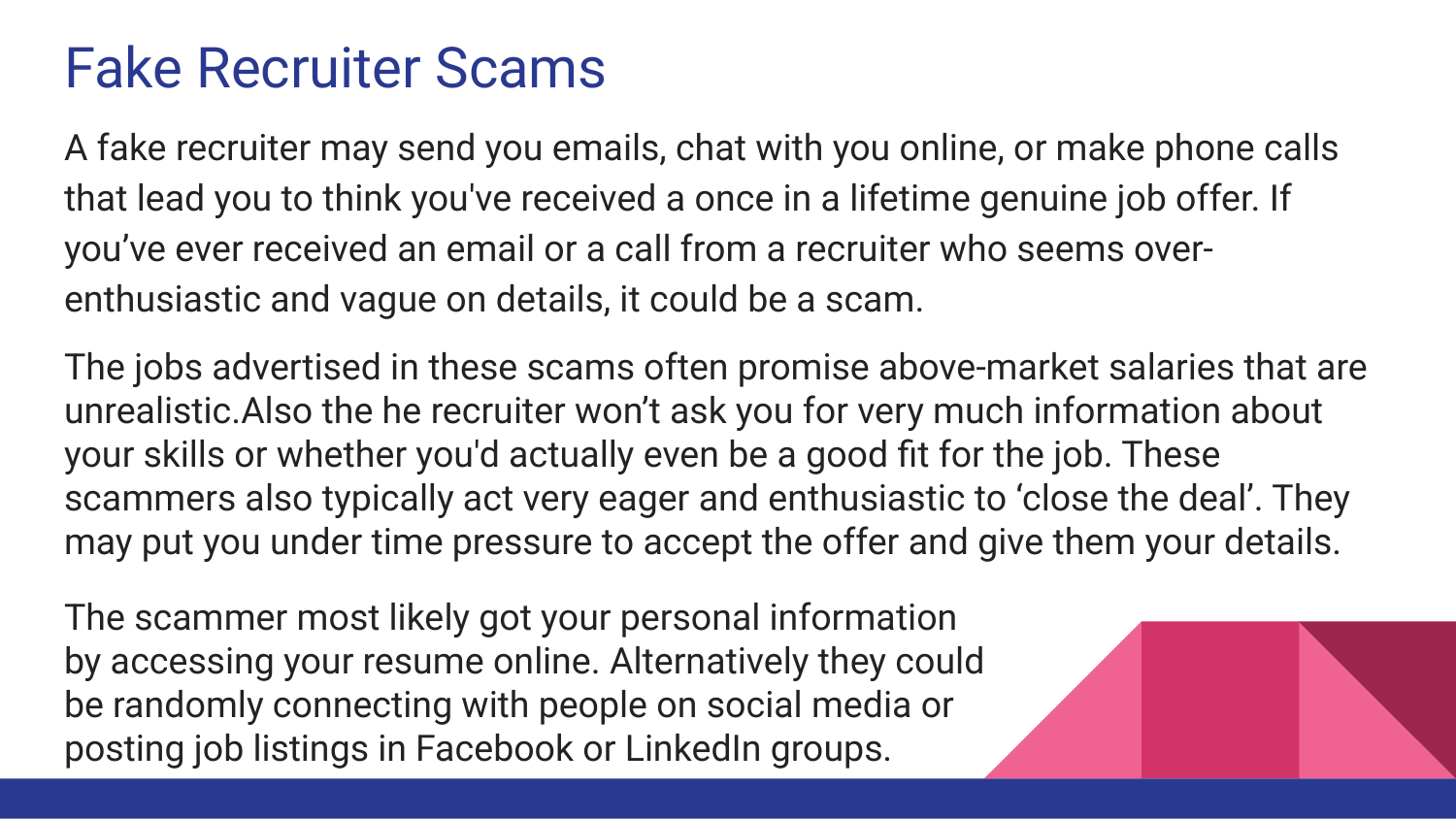

# Fake Recruiter Scams
A fake recruiter may send you emails, chat with you online, or make phone calls that lead you to think you've received a once in a lifetime genuine job offer. If you’ve ever received an email or a call from a recruiter who seems over-enthusiastic and vague on details, it could be a scam.
The jobs advertised in these scams often promise above-market salaries that are unrealistic.Also the he recruiter won’t ask you for very much information about your skills or whether you'd actually even be a good fit for the job. These scammers also typically act very eager and enthusiastic to ‘close the deal’. They may put you under time pressure to accept the offer and give them your details.
The scammer most likely got your personal information by accessing your resume online. Alternatively they could be randomly connecting with people on social media or posting job listings in Facebook or LinkedIn groups.